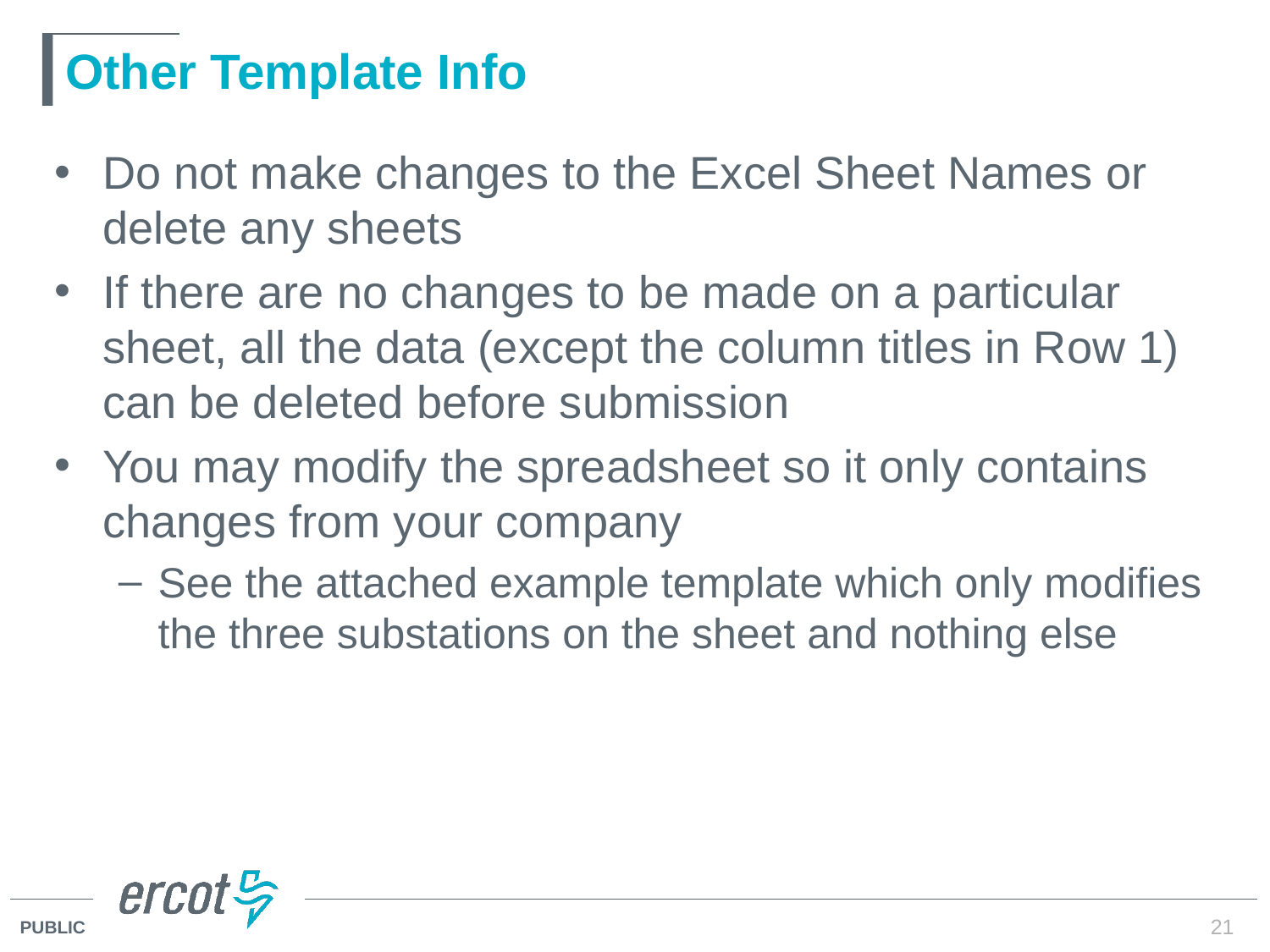

# Other Template Info
Do not make changes to the Excel Sheet Names or delete any sheets
If there are no changes to be made on a particular sheet, all the data (except the column titles in Row 1) can be deleted before submission
You may modify the spreadsheet so it only contains changes from your company
See the attached example template which only modifies the three substations on the sheet and nothing else
21